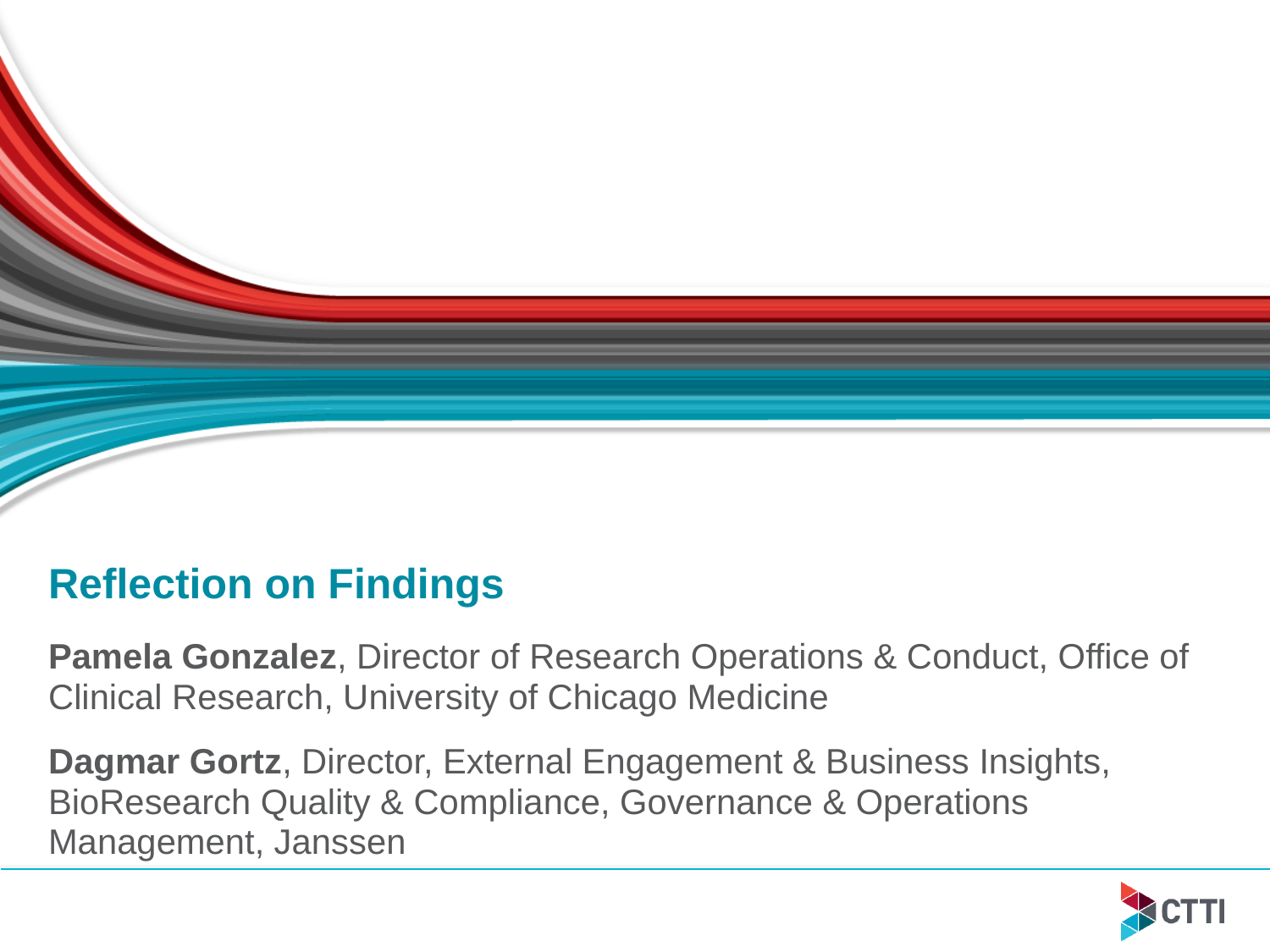

# Reflection on Findings
Pamela Gonzalez, Director of Research Operations & Conduct, Office of Clinical Research, University of Chicago Medicine
Dagmar Gortz, Director, External Engagement & Business Insights, BioResearch Quality & Compliance, Governance & Operations Management, Janssen